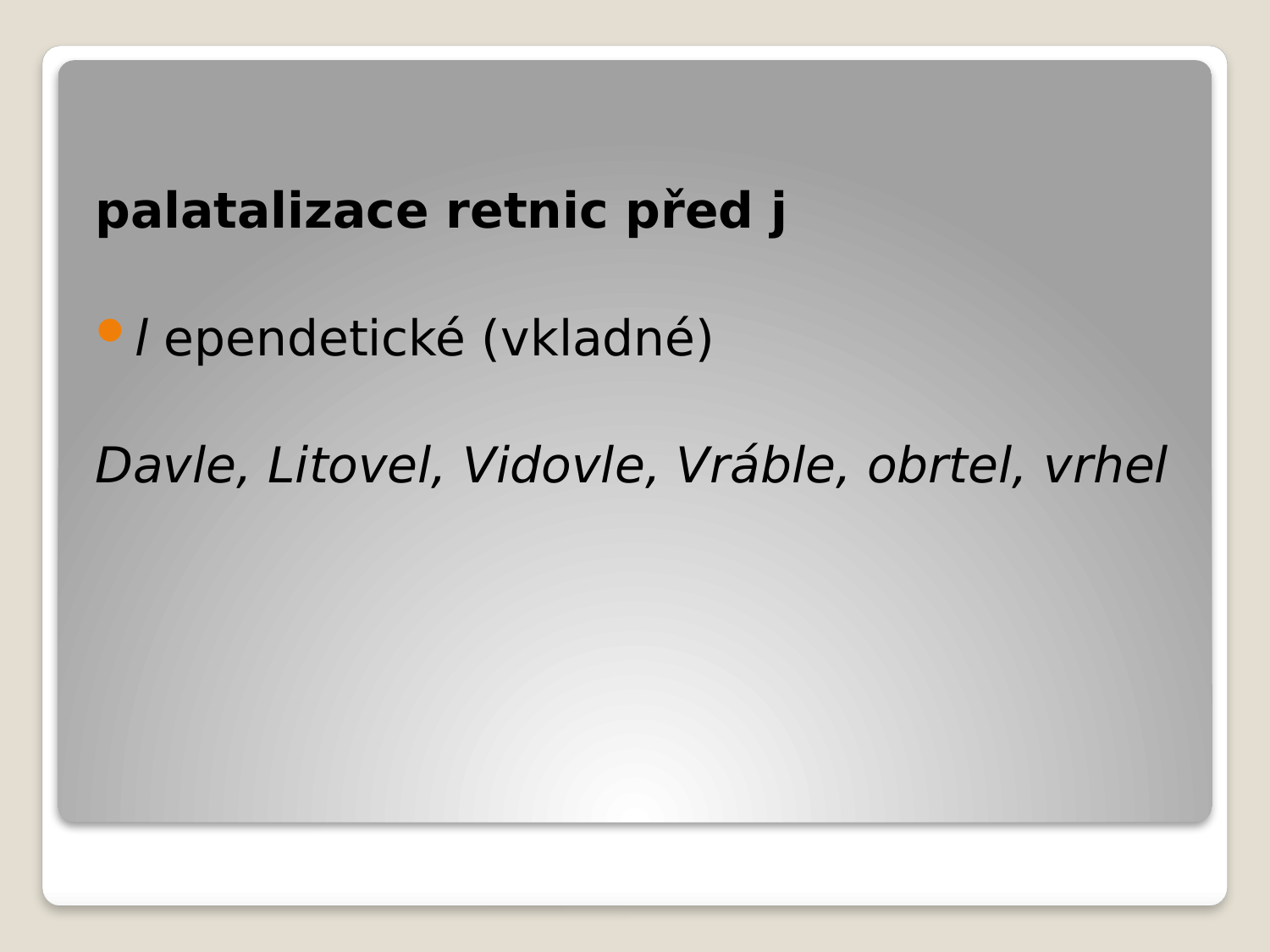

palatalizace retnic před j

l ependetické (vkladné)

Davle, Litovel, Vidovle, Vráble, obrtel, vrhel

#